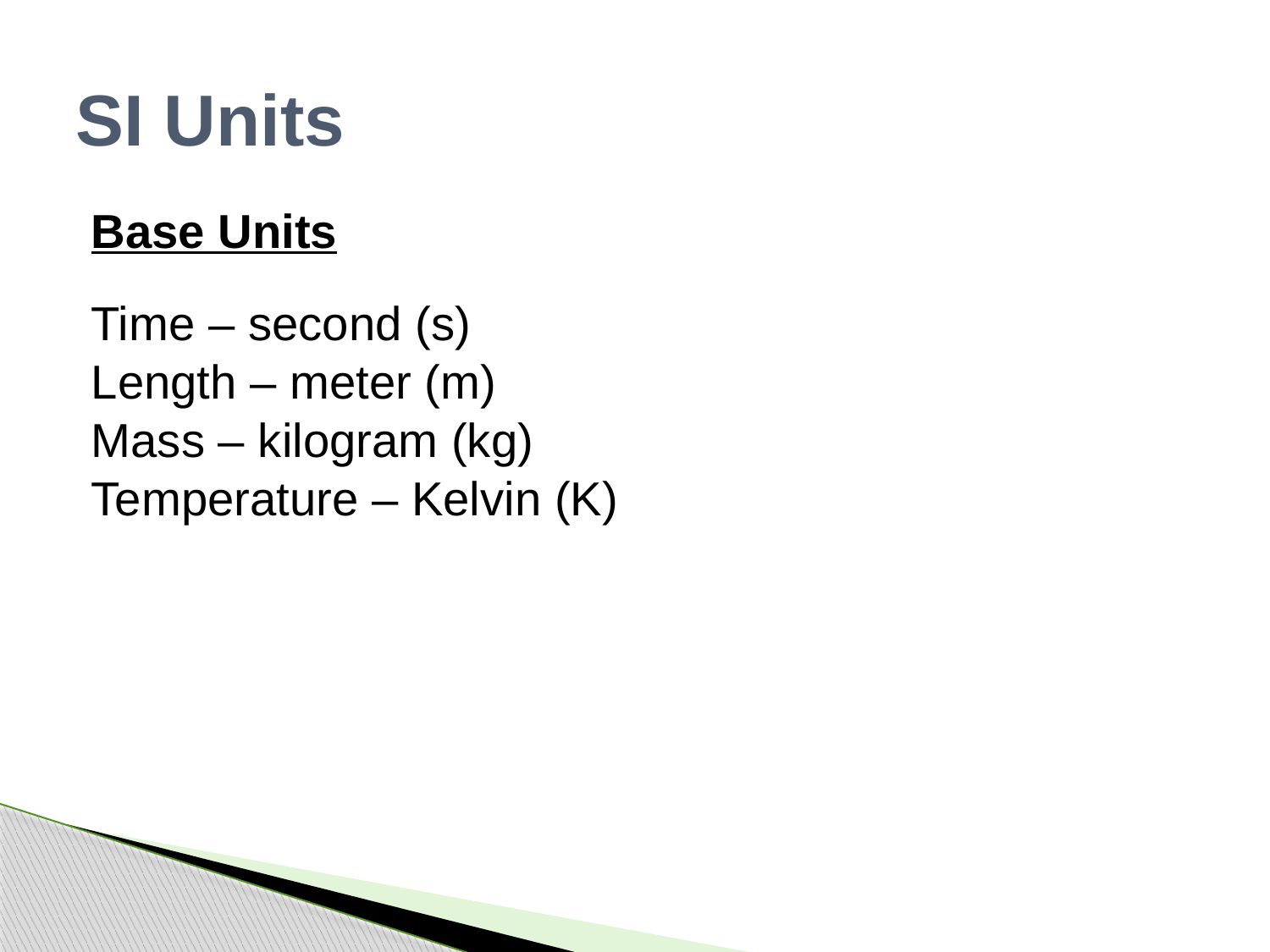

# SI Units
Base Units

Time – second (s)
Length – meter (m)
Mass – kilogram (kg)
Temperature – Kelvin (K)